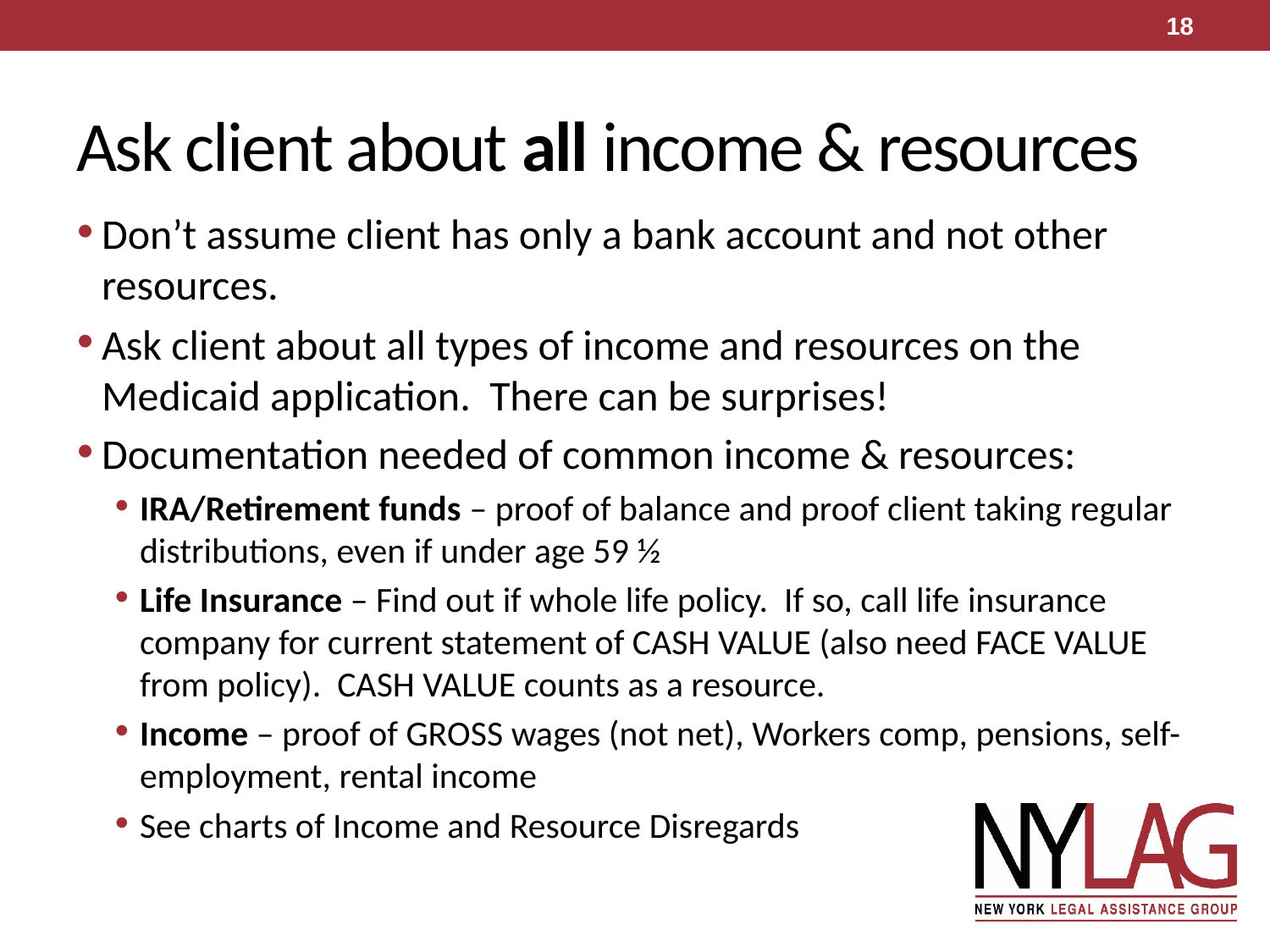

18
# Ask client about all income & resources
Don’t assume client has only a bank account and not other resources.
Ask client about all types of income and resources on the Medicaid application.  There can be surprises!
Documentation needed of common income & resources:
IRA/Retirement funds – proof of balance and proof client taking regular distributions, even if under age 59 ½
Life Insurance – Find out if whole life policy.  If so, call life insurance company for current statement of CASH VALUE (also need FACE VALUE from policy).  CASH VALUE counts as a resource.
Income – proof of GROSS wages (not net), Workers comp, pensions, self-employment, rental income
See charts of Income and Resource Disregards